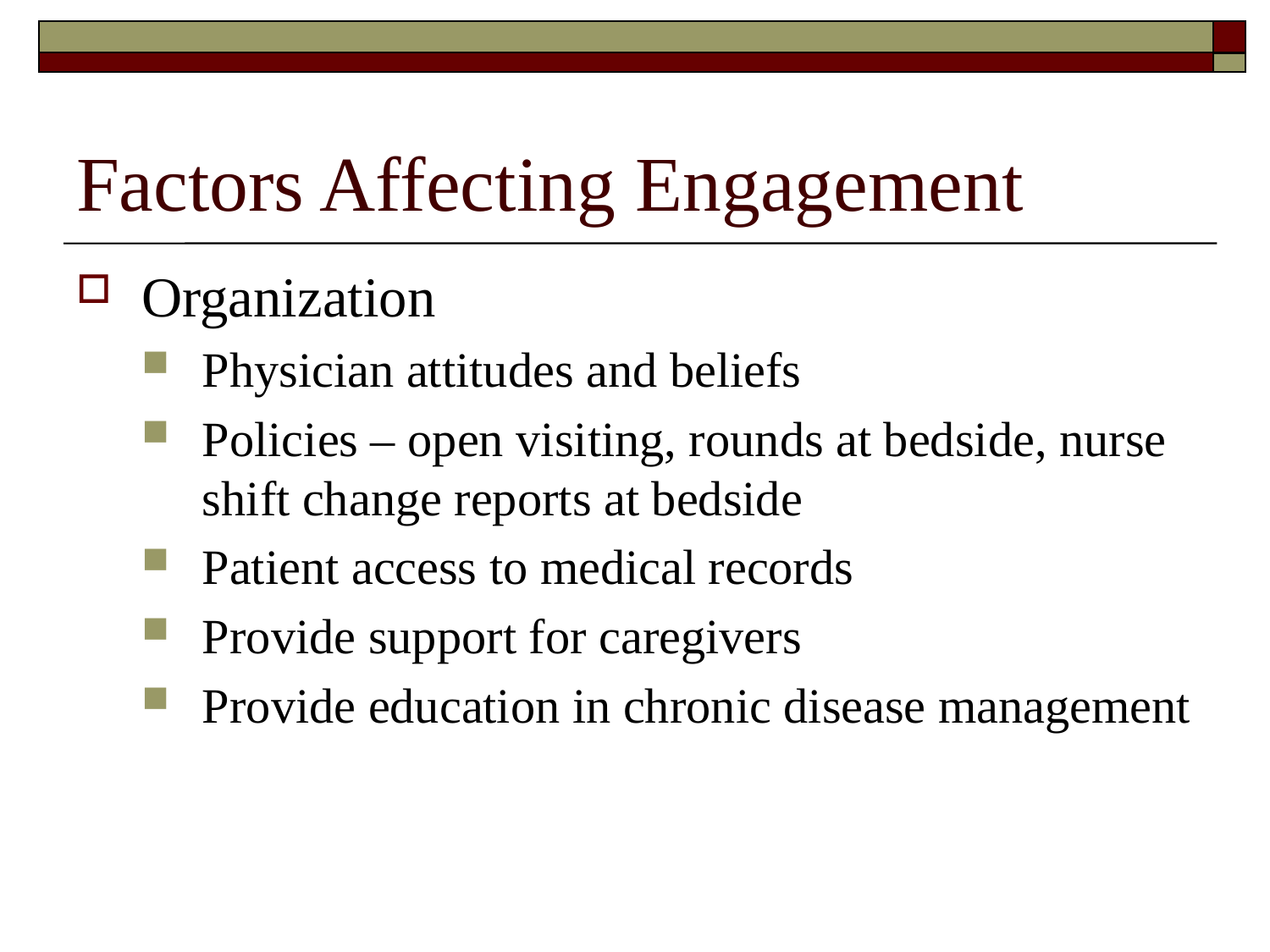

# Factors Affecting Engagement
Organization
Physician attitudes and beliefs
Policies – open visiting, rounds at bedside, nurse shift change reports at bedside
Patient access to medical records
Provide support for caregivers
Provide education in chronic disease management